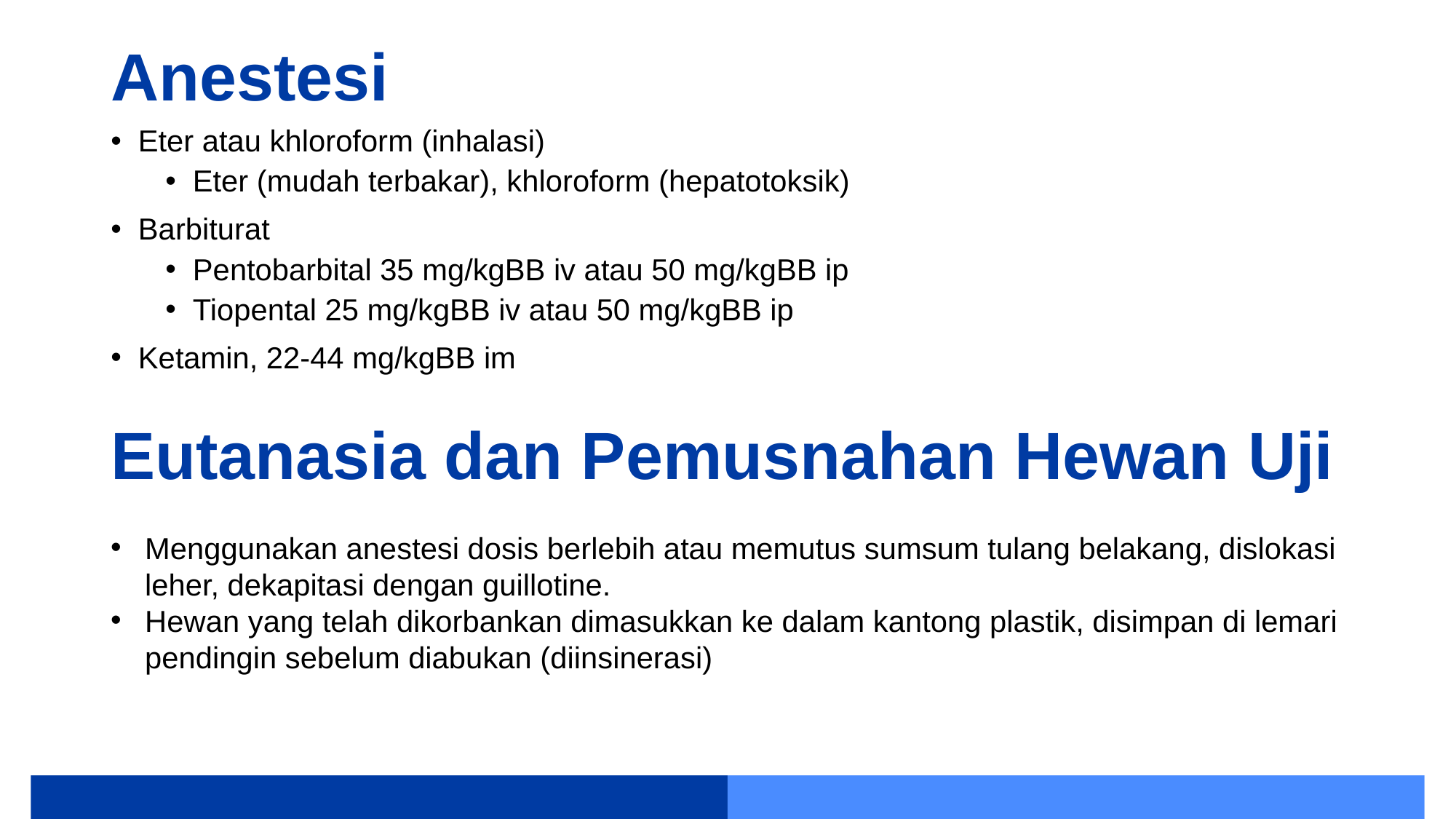

# Anestesi
Eter atau khloroform (inhalasi)
Eter (mudah terbakar), khloroform (hepatotoksik)
Barbiturat
Pentobarbital 35 mg/kgBB iv atau 50 mg/kgBB ip
Tiopental 25 mg/kgBB iv atau 50 mg/kgBB ip
Ketamin, 22-44 mg/kgBB im

Eutanasia dan Pemusnahan Hewan Uji
Menggunakan anestesi dosis berlebih atau memutus sumsum tulang belakang, dislokasi leher, dekapitasi dengan guillotine.
Hewan yang telah dikorbankan dimasukkan ke dalam kantong plastik, disimpan di lemari pendingin sebelum diabukan (diinsinerasi)